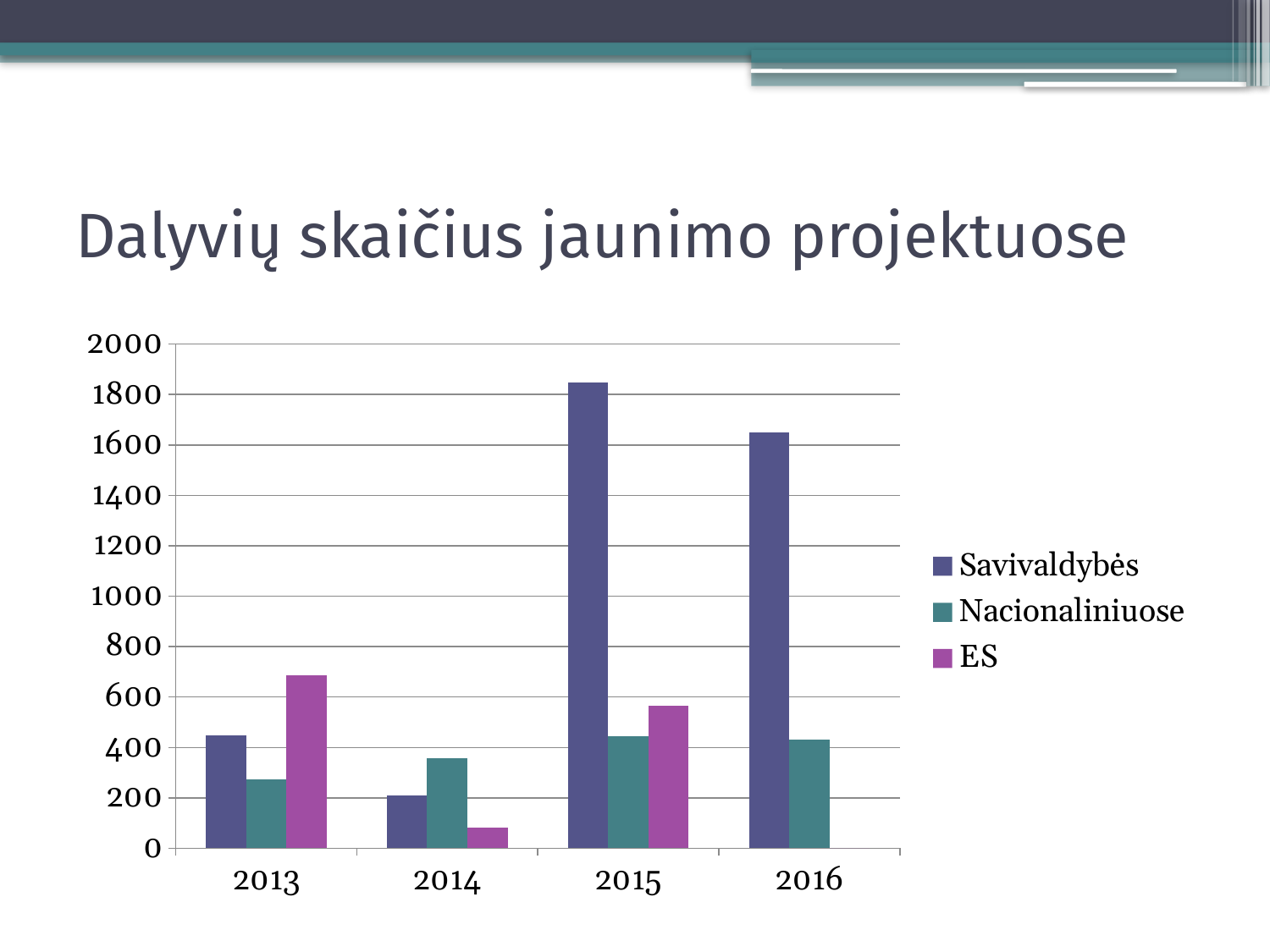

# Dalyvių skaičius jaunimo projektuose

### Chart

| Category | Savivaldybės | Nacionaliniuose | ES |
|---|---|---|---|
| 2013 | 447.0 | 274.0 | 686.0 |
| 2014 | 210.0 | 358.0 | 81.0 |
| 2015 | 1847.0 | 445.0 | 567.0 |
| 2016 | 1648.0 | 430.0 | 0.0 |